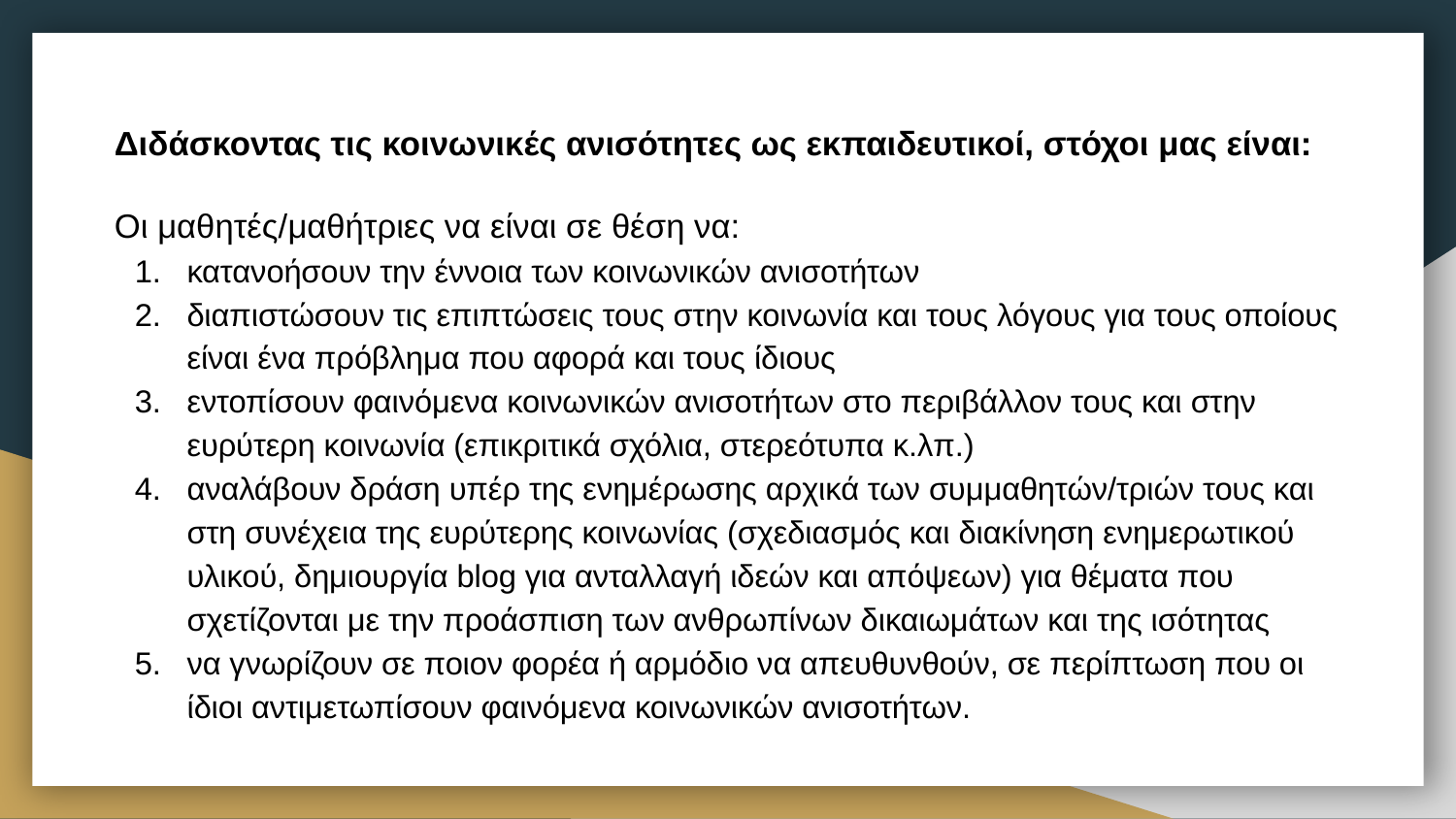

Διδάσκοντας τις κοινωνικές ανισότητες ως εκπαιδευτικοί, στόχοι μας είναι:

Οι μαθητές/μαθήτριες να είναι σε θέση να:
κατανοήσουν την έννοια των κοινωνικών ανισοτήτων
διαπιστώσουν τις επιπτώσεις τους στην κοινωνία και τους λόγους για τους οποίους είναι ένα πρόβλημα που αφορά και τους ίδιους
εντοπίσουν φαινόμενα κοινωνικών ανισοτήτων στο περιβάλλον τους και στην ευρύτερη κοινωνία (επικριτικά σχόλια, στερεότυπα κ.λπ.)
αναλάβουν δράση υπέρ της ενημέρωσης αρχικά των συμμαθητών/τριών τους και στη συνέχεια της ευρύτερης κοινωνίας (σχεδιασμός και διακίνηση ενημερωτικού υλικού, δημιουργία blog για ανταλλαγή ιδεών και απόψεων) για θέματα που σχετίζονται με την προάσπιση των ανθρωπίνων δικαιωμάτων και της ισότητας
να γνωρίζουν σε ποιον φορέα ή αρμόδιο να απευθυνθούν, σε περίπτωση που οι ίδιοι αντιμετωπίσουν φαινόμενα κοινωνικών ανισοτήτων.